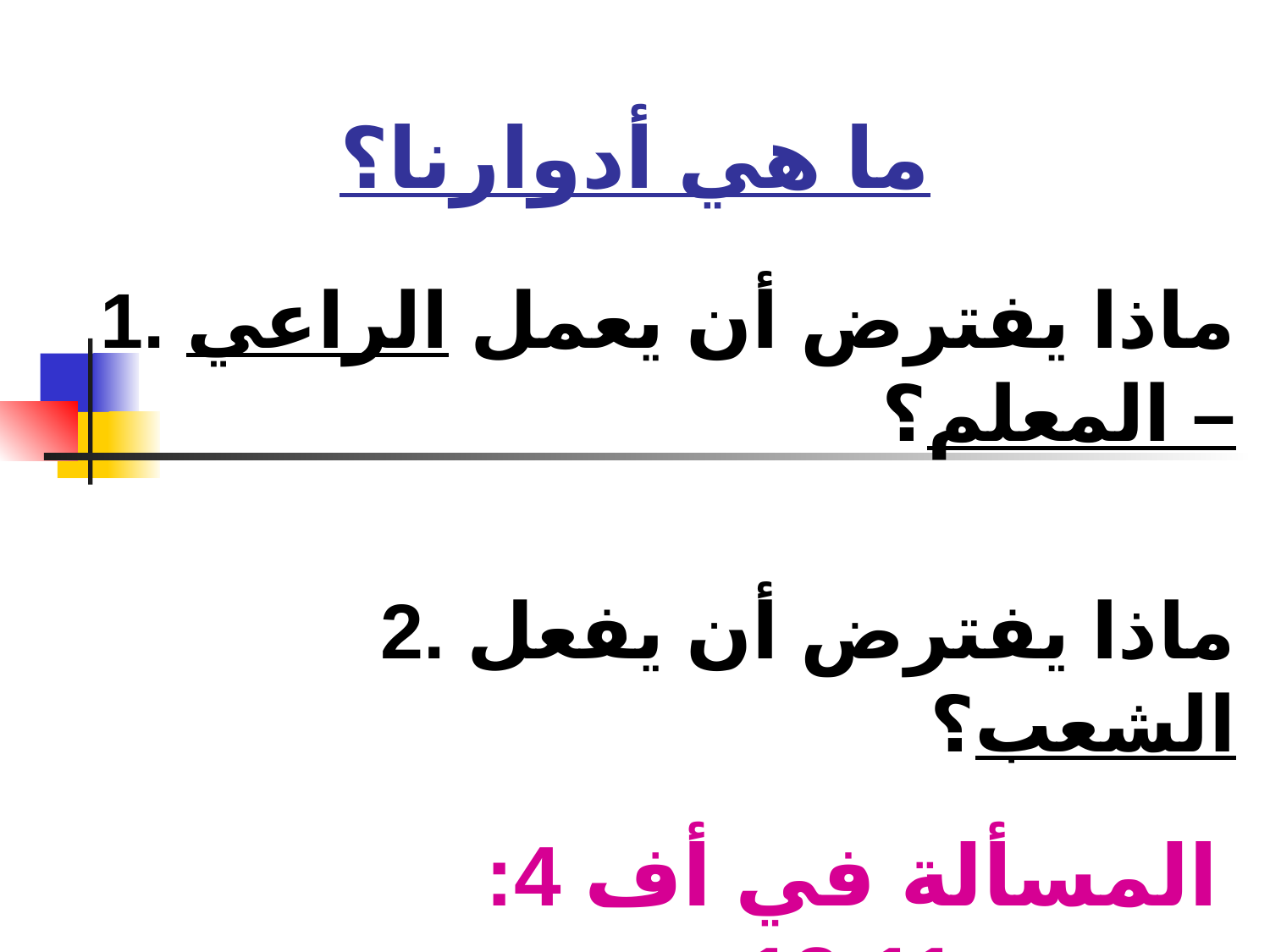

# ما هي أدوارنا؟
1. ماذا يفترض أن يعمل الراعي – المعلم؟

2. ماذا يفترض أن يفعل الشعب؟
المسألة في أف 4: 11-13